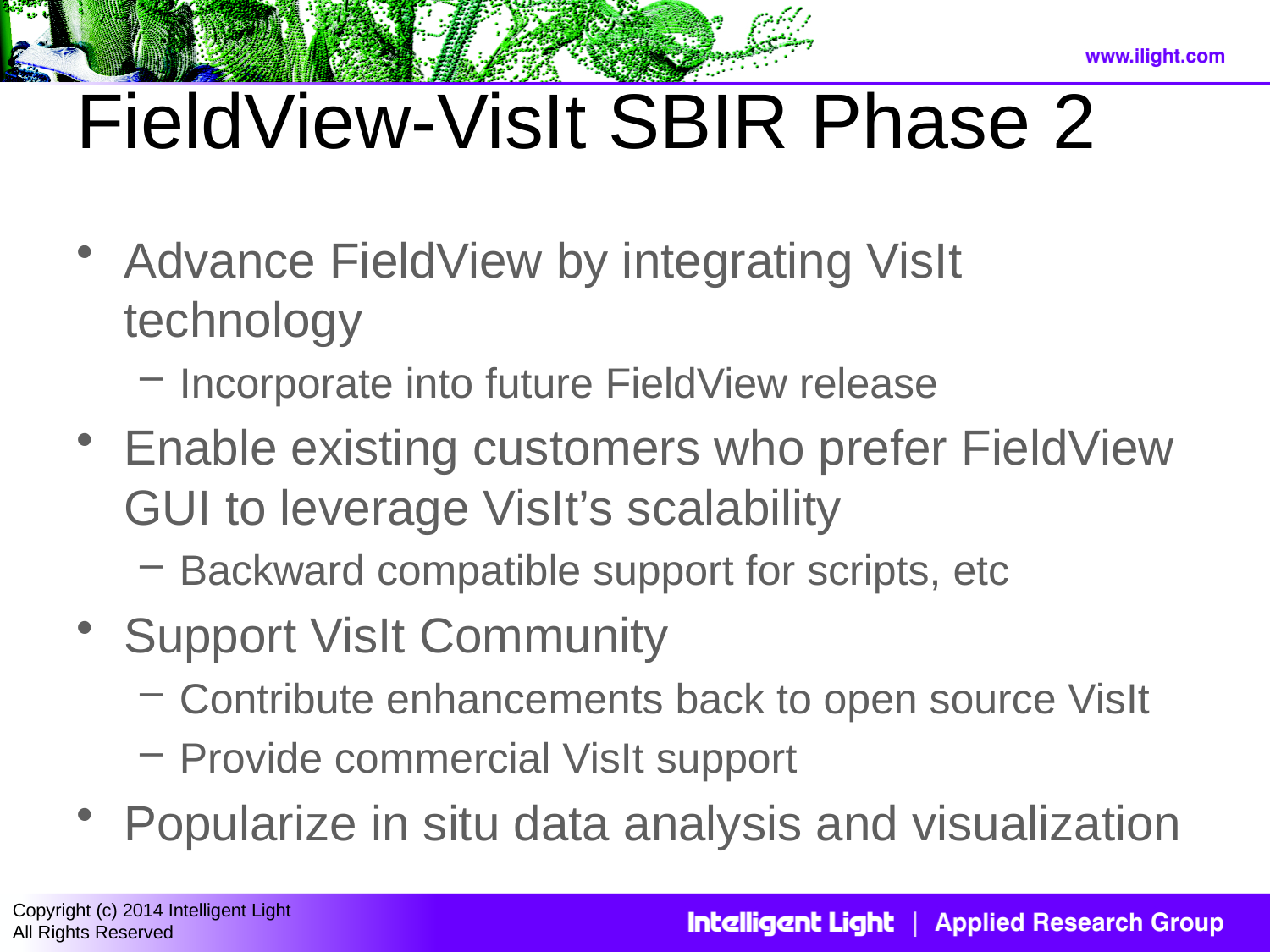

# FieldView-VisIt SBIR Phase 2
Advance FieldView by integrating VisIt technology
Incorporate into future FieldView release
Enable existing customers who prefer FieldView GUI to leverage VisIt’s scalability
Backward compatible support for scripts, etc
Support VisIt Community
Contribute enhancements back to open source VisIt
Provide commercial VisIt support
Popularize in situ data analysis and visualization